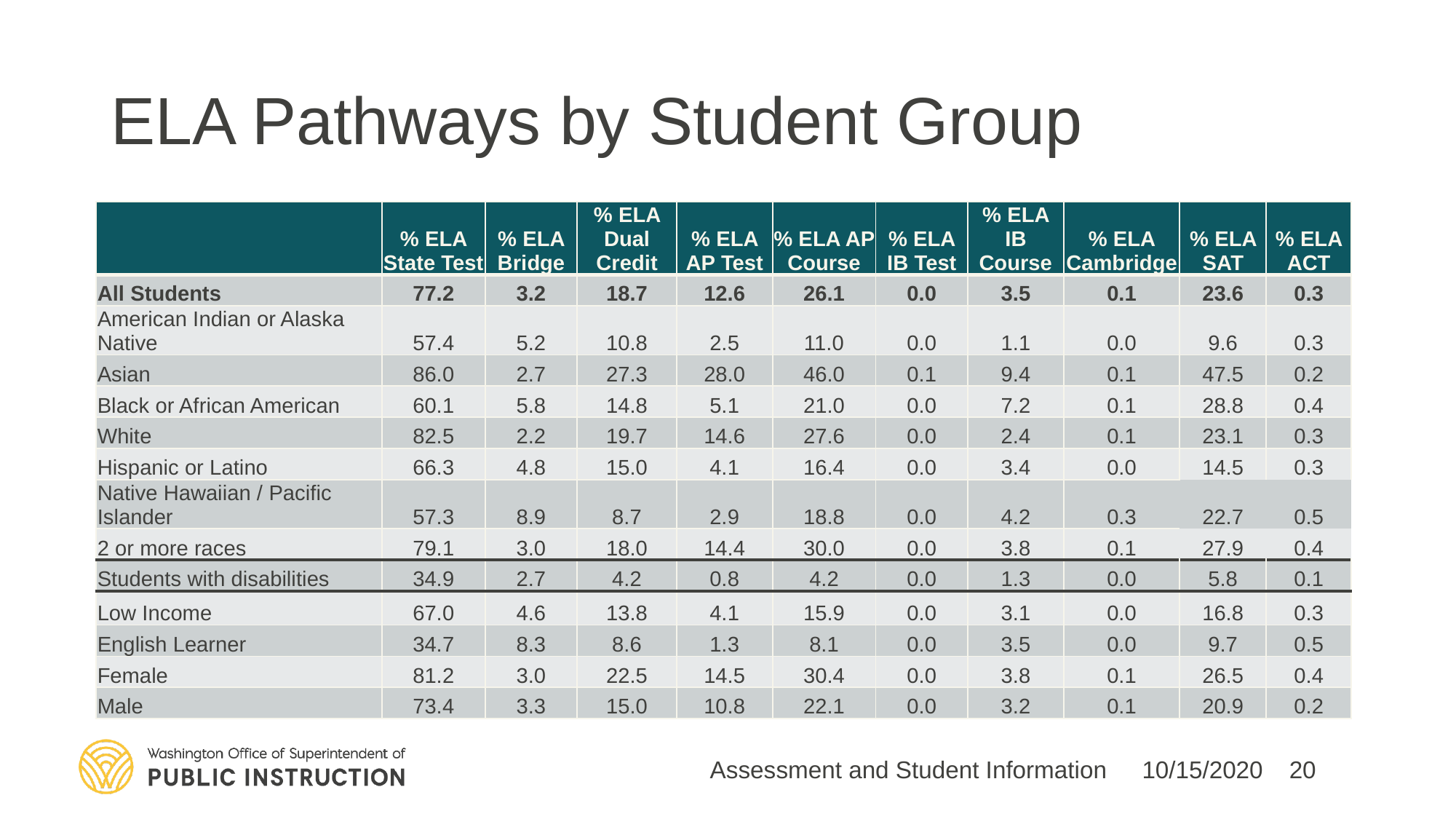

# ELA Pathways by Student Group
|  | % ELA State Test | % ELA Bridge | % ELA Dual Credit | % ELA AP Test | % ELA AP Course | % ELA IB Test | % ELA IB Course | % ELA Cambridge | % ELA SAT | % ELA ACT |
| --- | --- | --- | --- | --- | --- | --- | --- | --- | --- | --- |
| All Students | 77.2 | 3.2 | 18.7 | 12.6 | 26.1 | 0.0 | 3.5 | 0.1 | 23.6 | 0.3 |
| American Indian or Alaska Native | 57.4 | 5.2 | 10.8 | 2.5 | 11.0 | 0.0 | 1.1 | 0.0 | 9.6 | 0.3 |
| Asian | 86.0 | 2.7 | 27.3 | 28.0 | 46.0 | 0.1 | 9.4 | 0.1 | 47.5 | 0.2 |
| Black or African American | 60.1 | 5.8 | 14.8 | 5.1 | 21.0 | 0.0 | 7.2 | 0.1 | 28.8 | 0.4 |
| White | 82.5 | 2.2 | 19.7 | 14.6 | 27.6 | 0.0 | 2.4 | 0.1 | 23.1 | 0.3 |
| Hispanic or Latino | 66.3 | 4.8 | 15.0 | 4.1 | 16.4 | 0.0 | 3.4 | 0.0 | 14.5 | 0.3 |
| Native Hawaiian / Pacific Islander | 57.3 | 8.9 | 8.7 | 2.9 | 18.8 | 0.0 | 4.2 | 0.3 | 22.7 | 0.5 |
| 2 or more races | 79.1 | 3.0 | 18.0 | 14.4 | 30.0 | 0.0 | 3.8 | 0.1 | 27.9 | 0.4 |
| Students with disabilities | 34.9 | 2.7 | 4.2 | 0.8 | 4.2 | 0.0 | 1.3 | 0.0 | 5.8 | 0.1 |
| Low Income | 67.0 | 4.6 | 13.8 | 4.1 | 15.9 | 0.0 | 3.1 | 0.0 | 16.8 | 0.3 |
| English Learner | 34.7 | 8.3 | 8.6 | 1.3 | 8.1 | 0.0 | 3.5 | 0.0 | 9.7 | 0.5 |
| Female | 81.2 | 3.0 | 22.5 | 14.5 | 30.4 | 0.0 | 3.8 | 0.1 | 26.5 | 0.4 |
| Male | 73.4 | 3.3 | 15.0 | 10.8 | 22.1 | 0.0 | 3.2 | 0.1 | 20.9 | 0.2 |
Assessment and Student Information
10/15/2020
20